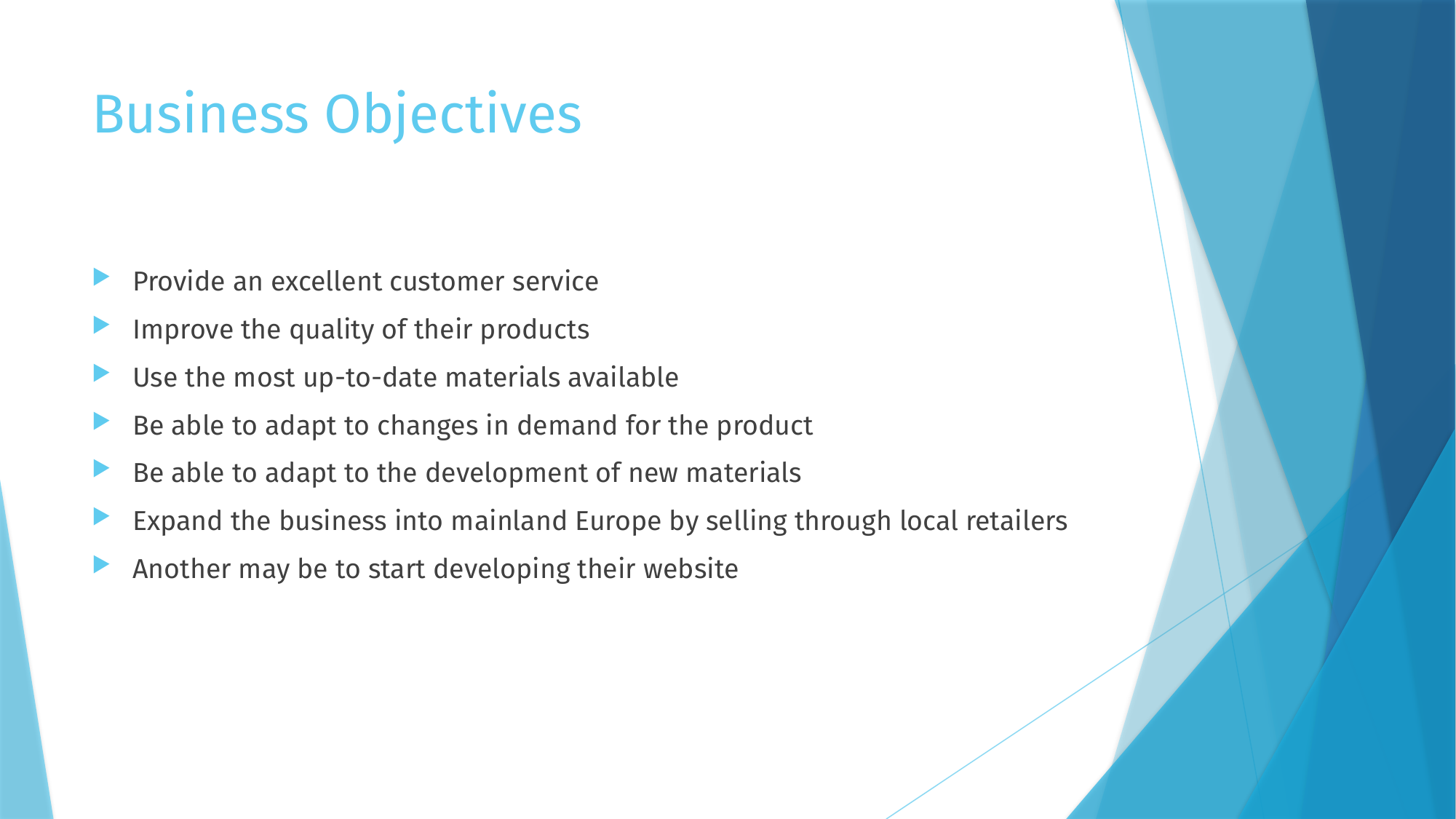

# Business Objectives
Provide an excellent customer service
Improve the quality of their products
Use the most up-to-date materials available
Be able to adapt to changes in demand for the product
Be able to adapt to the development of new materials
Expand the business into mainland Europe by selling through local retailers
Another may be to start developing their website